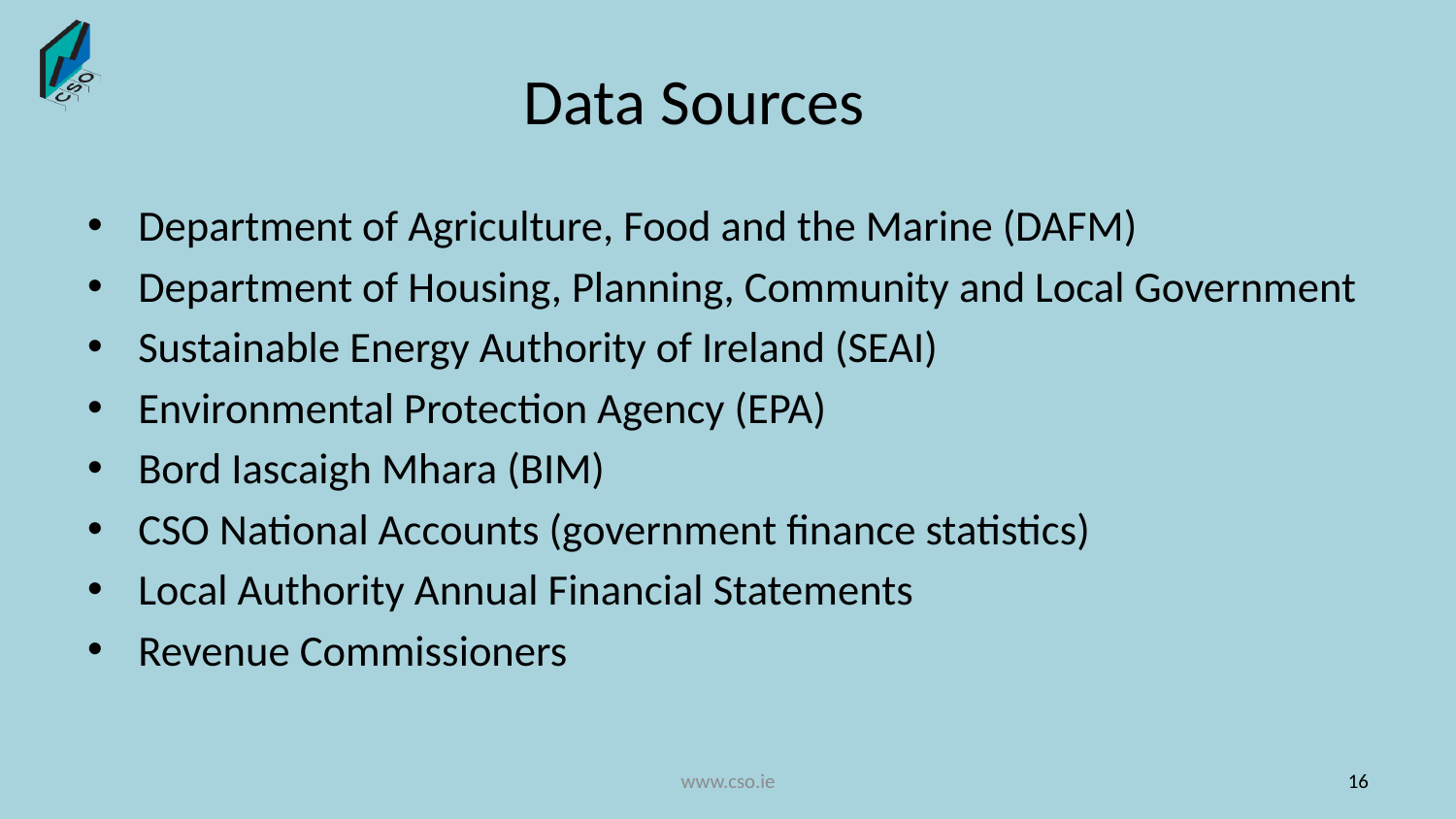

# Data Sources
Department of Agriculture, Food and the Marine (DAFM)
Department of Housing, Planning, Community and Local Government
Sustainable Energy Authority of Ireland (SEAI)
Environmental Protection Agency (EPA)
Bord Iascaigh Mhara (BIM)
CSO National Accounts (government finance statistics)
Local Authority Annual Financial Statements
Revenue Commissioners

www.cso.ie
16